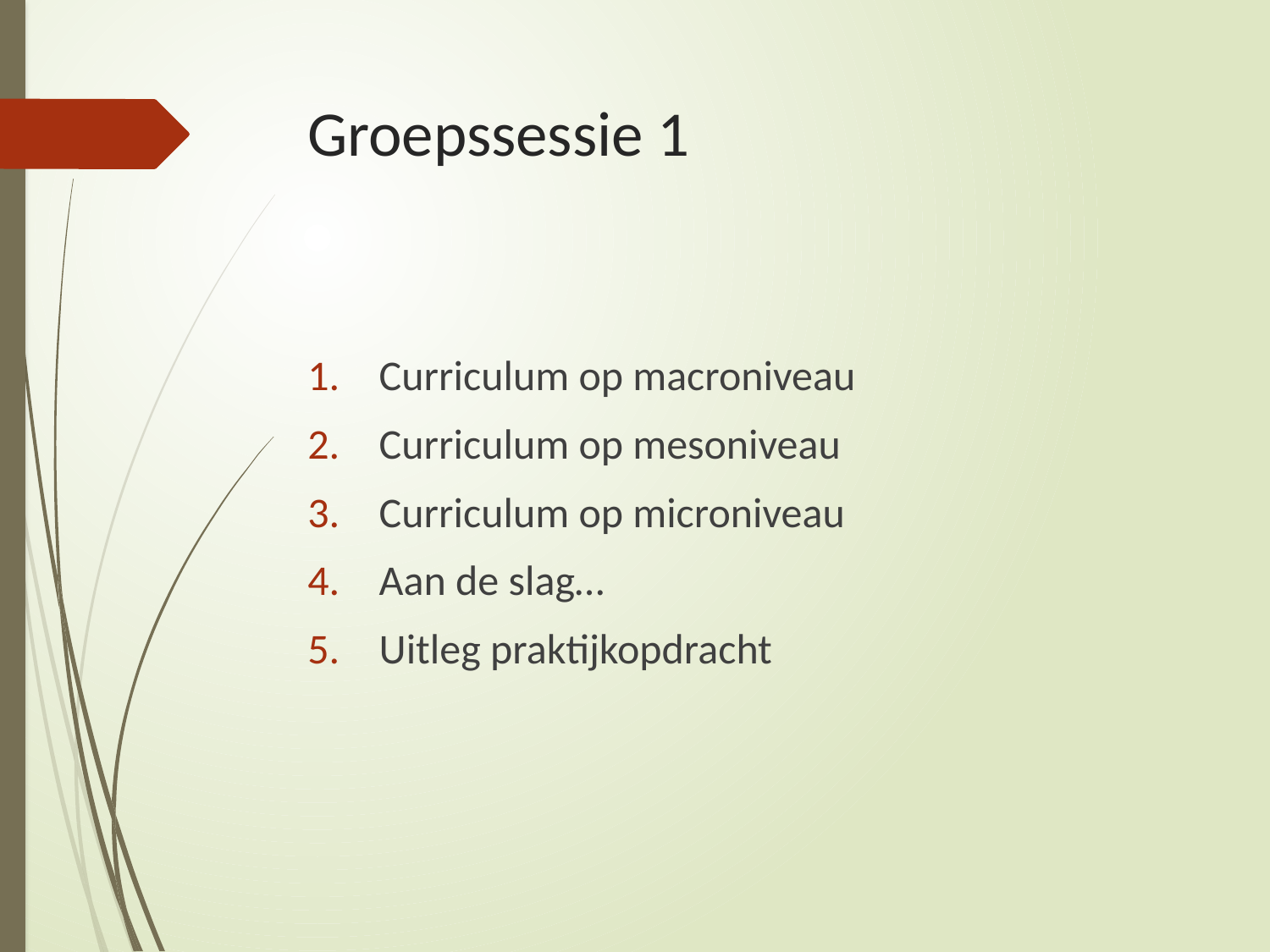

# Groepssessie 1

Curriculum op macroniveau
Curriculum op mesoniveau
Curriculum op microniveau
Aan de slag…
Uitleg praktijkopdracht